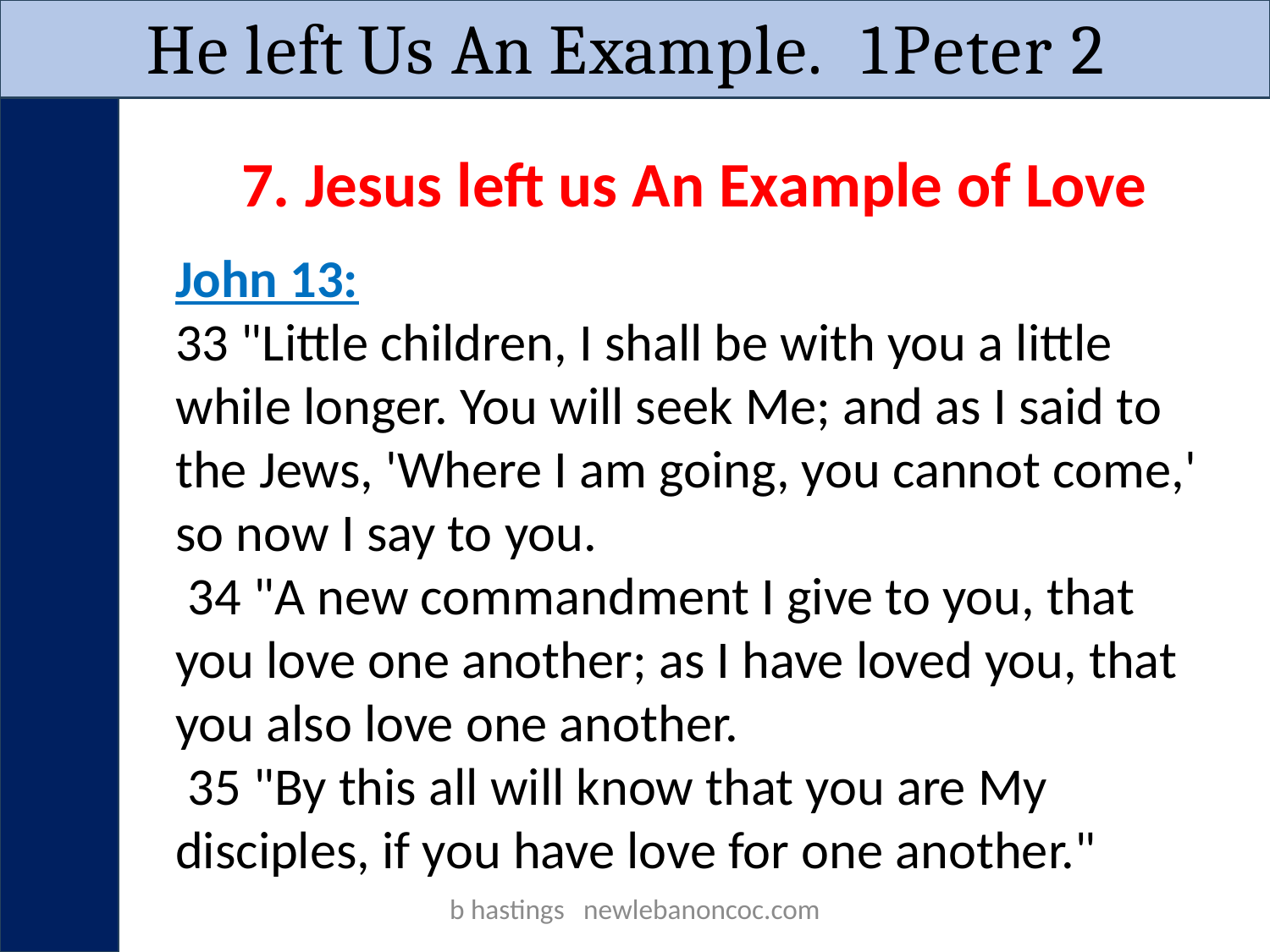

He left Us An Example.  1Peter 2
7. Jesus left us An Example of Love
John 13:
33 "Little children, I shall be with you a little while longer. You will seek Me; and as I said to the Jews, 'Where I am going, you cannot come,' so now I say to you.
 34 "A new commandment I give to you, that you love one another; as I have loved you, that you also love one another.
 35 "By this all will know that you are My disciples, if you have love for one another."

b hastings   newlebanoncoc.com